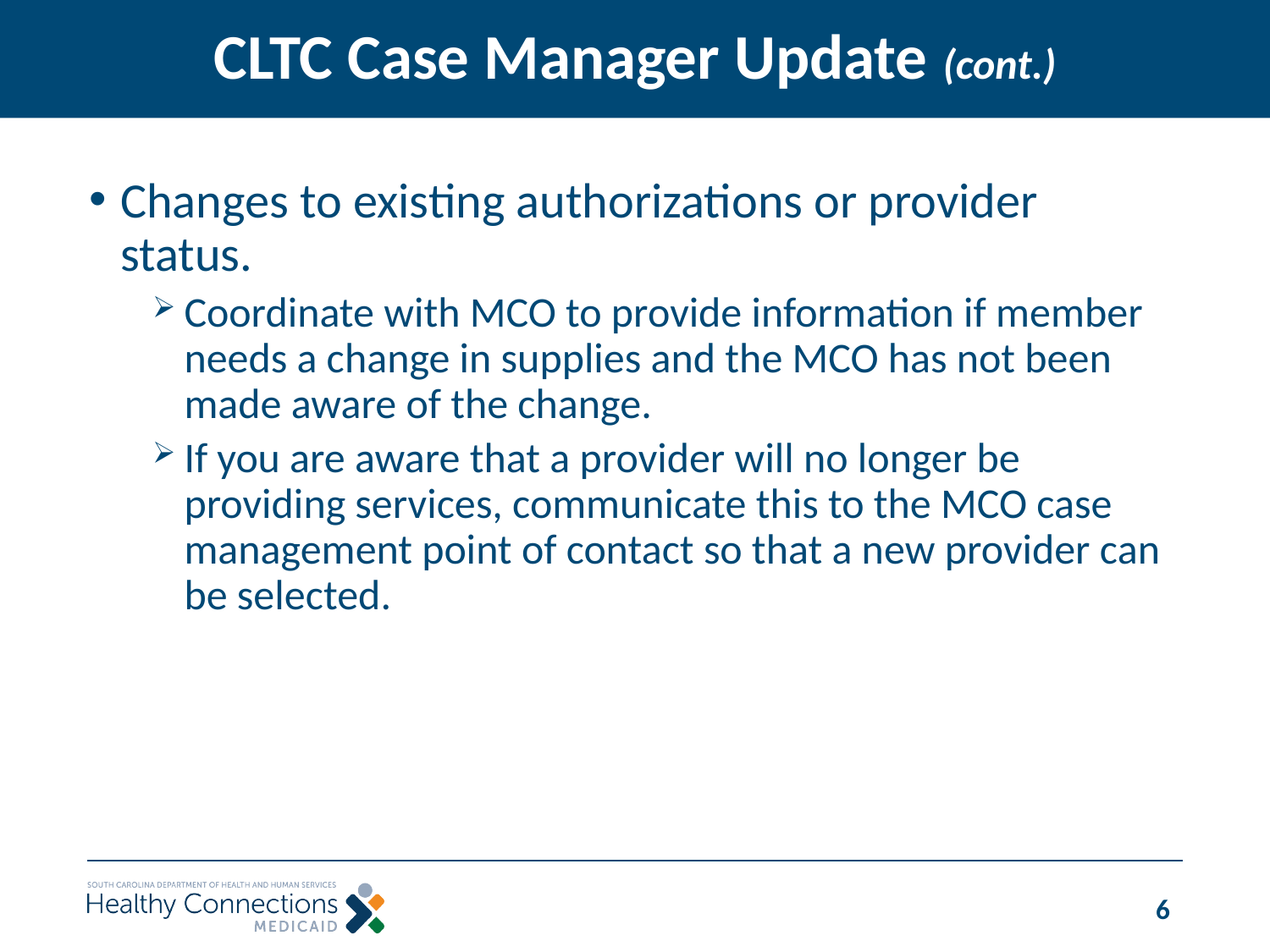

# CLTC Case Manager Update (cont.)
Changes to existing authorizations or provider status.
Coordinate with MCO to provide information if member needs a change in supplies and the MCO has not been made aware of the change.
If you are aware that a provider will no longer be providing services, communicate this to the MCO case management point of contact so that a new provider can be selected.
6